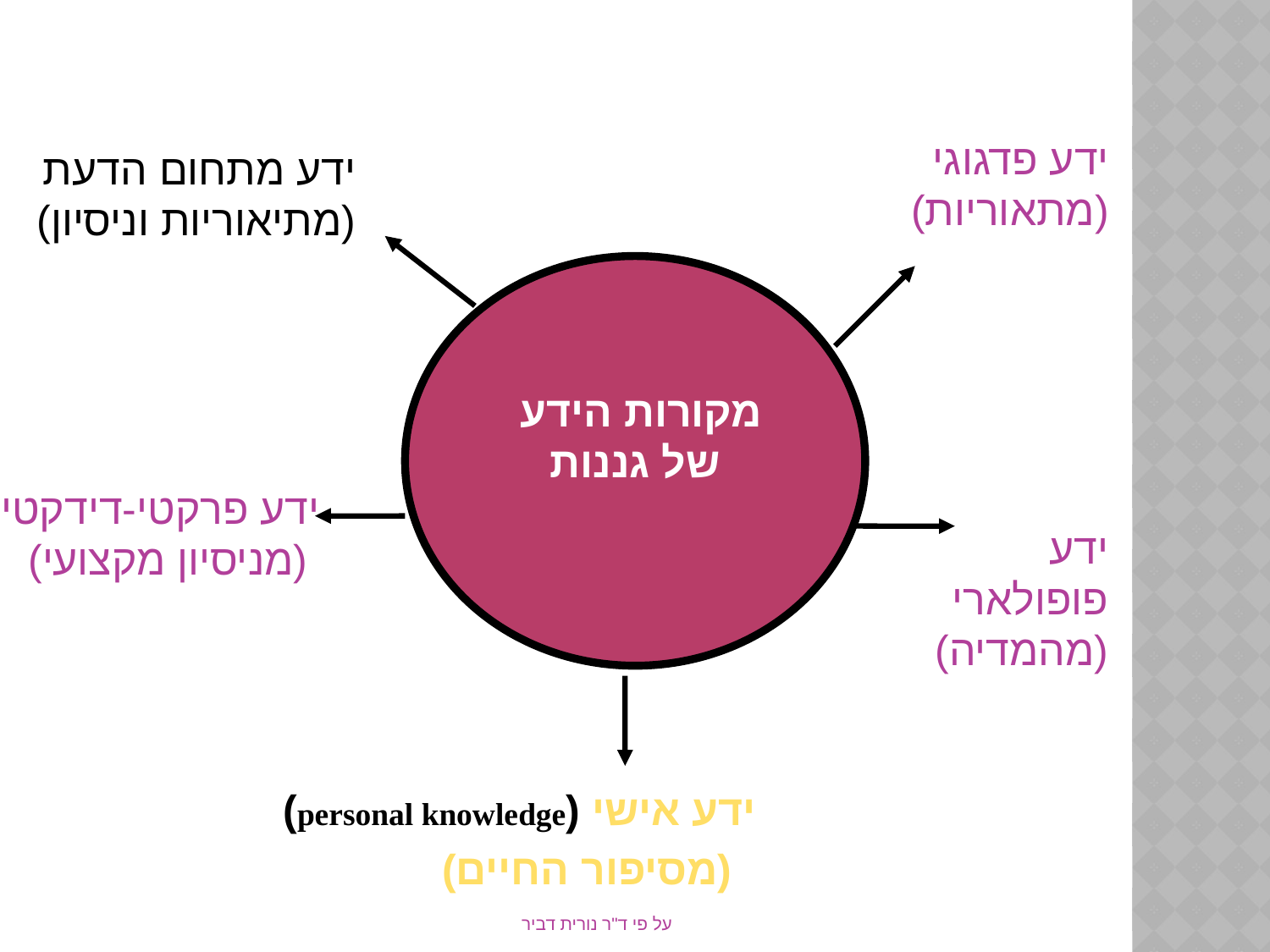

ידע פדגוגי
(מתאוריות)
ידע מתחום הדעת
(מתיאוריות וניסיון)

מקורות הידע
של גננות

    ידע פרקטי-דידקטי
     (מניסיון מקצועי)

ידע פופולארי
(מהמדיה)

ידע אישי (personal knowledge)
  (מסיפור החיים)

על פי ד"ר נורית דביר